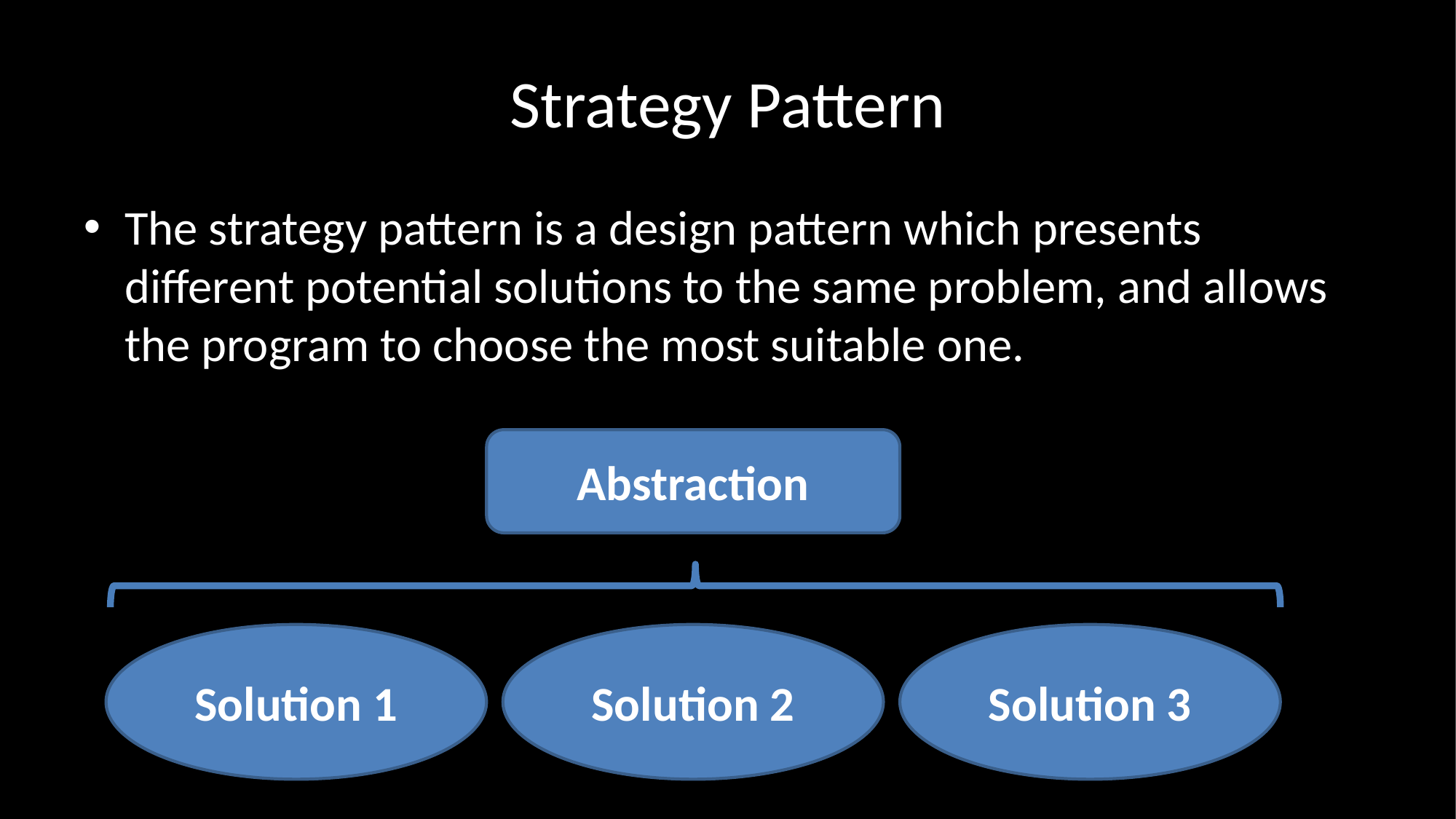

# Strategy Pattern
The strategy pattern is a design pattern which presents different potential solutions to the same problem, and allows the program to choose the most suitable one.
Abstraction
Solution 1
Solution 2
Solution 3